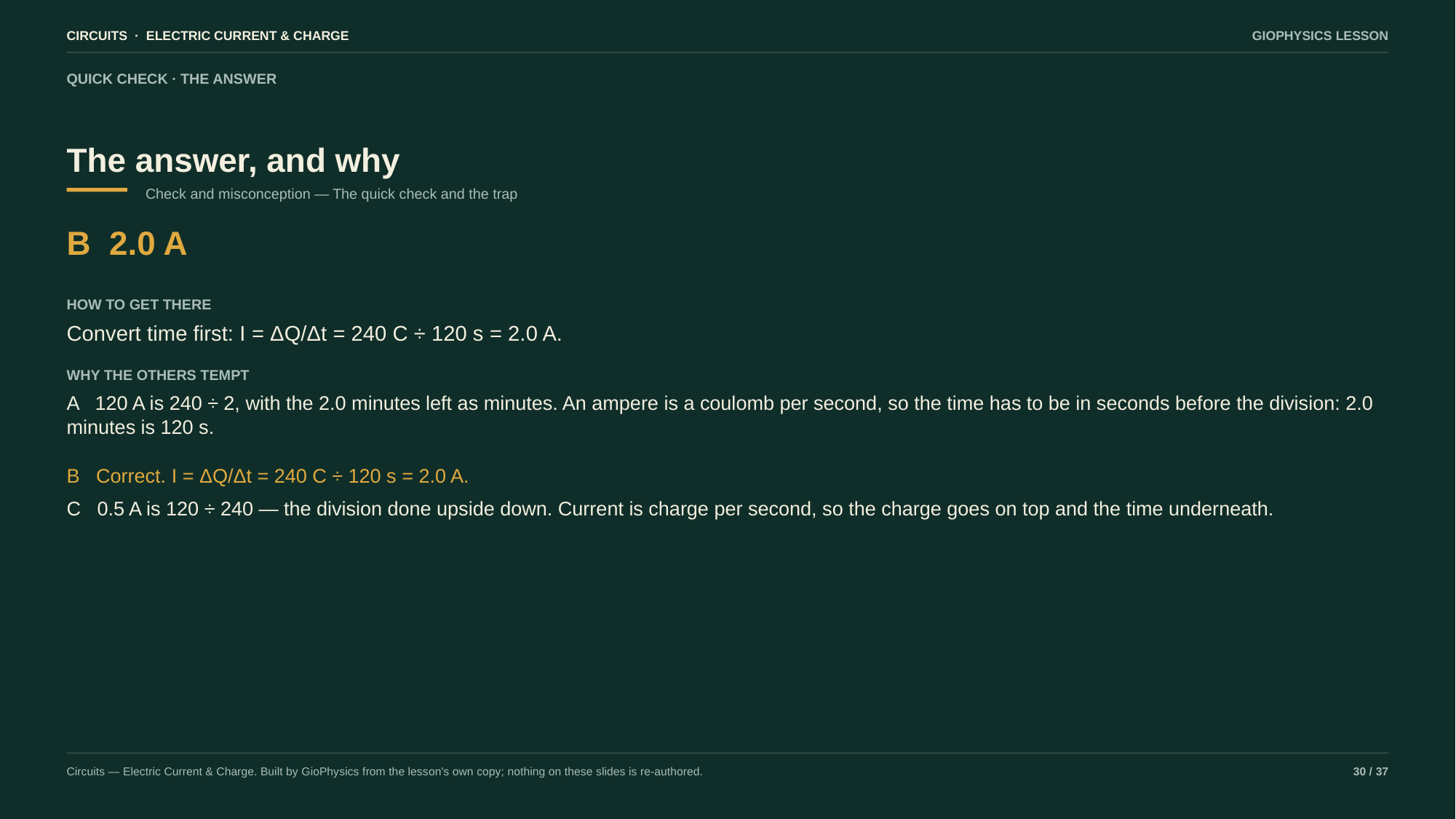

CIRCUITS  ·  ELECTRIC CURRENT & CHARGE
GIOPHYSICS LESSON

QUICK CHECK · THE ANSWER
The answer, and why
Check and misconception — The quick check and the trap

B  2.0 A
HOW TO GET THERE
Convert time first: I = ΔQ/Δt = 240 C ÷ 120 s = 2.0 A.
WHY THE OTHERS TEMPT
A   120 A is 240 ÷ 2, with the 2.0 minutes left as minutes. An ampere is a coulomb per second, so the time has to be in seconds before the division: 2.0 minutes is 120 s.
B   Correct. I = ΔQ/Δt = 240 C ÷ 120 s = 2.0 A.
C   0.5 A is 120 ÷ 240 — the division done upside down. Current is charge per second, so the charge goes on top and the time underneath.

Circuits — Electric Current & Charge. Built by GioPhysics from the lesson's own copy; nothing on these slides is re-authored.
30 / 37